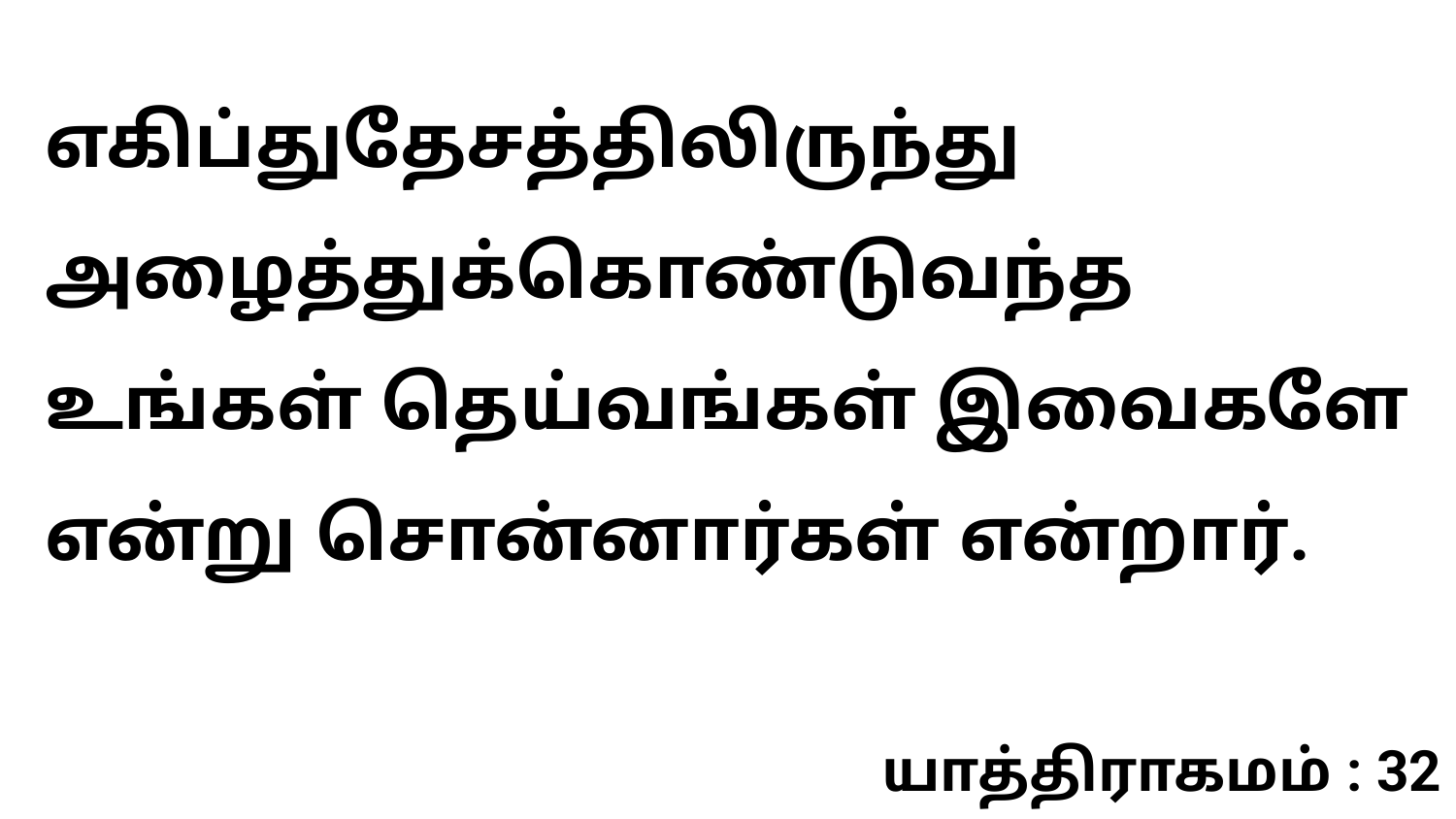

எகிப்துதேசத்திலிருந்து அழைத்துக்கொண்டுவந்த உங்கள் தெய்வங்கள் இவைகளே என்று சொன்னார்கள் என்றார்.
யாத்திராகமம் : 32